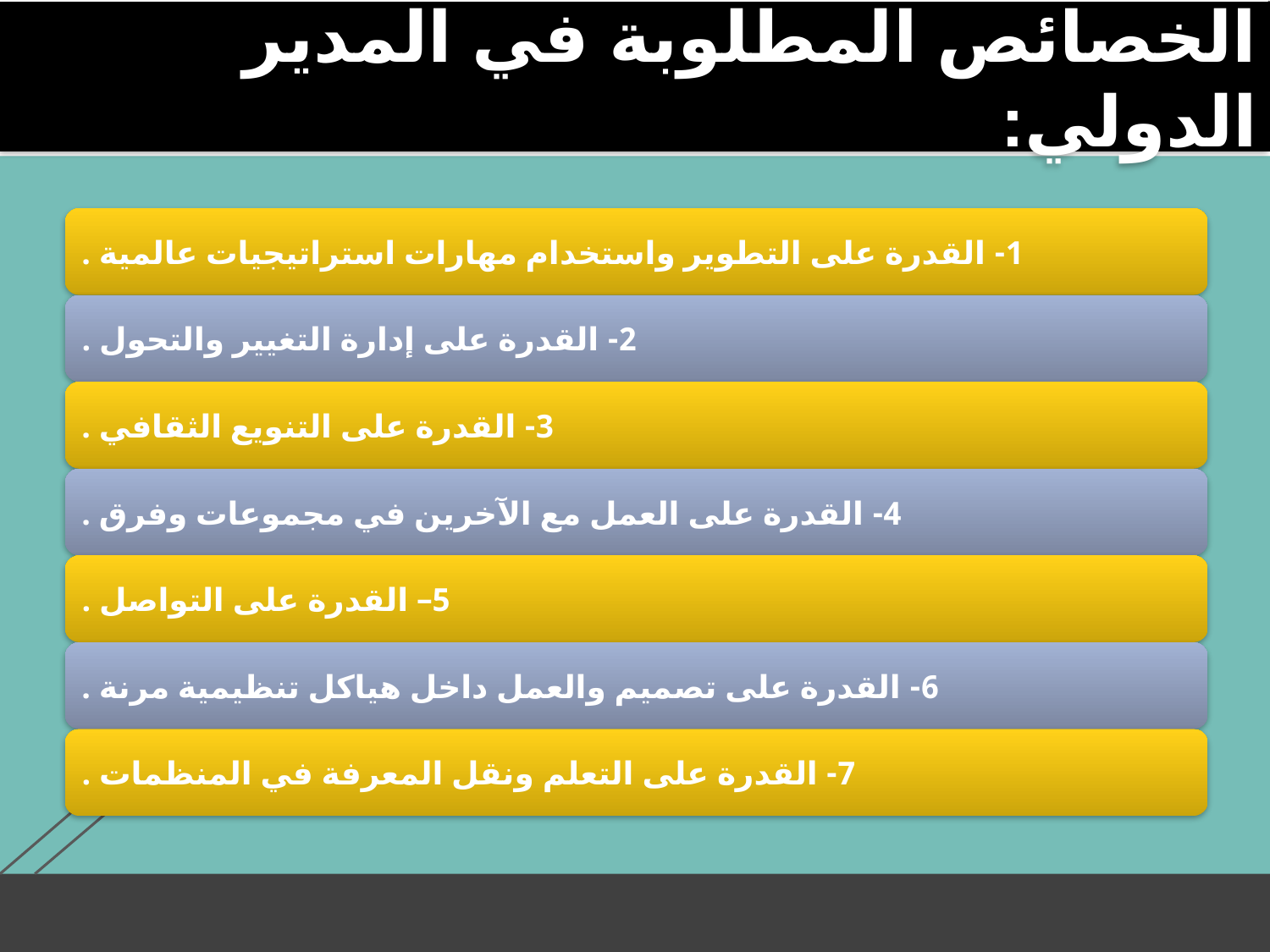

# الخصائص المطلوبة في المدير الدولي:
1- القدرة على التطوير واستخدام مهارات استراتيجيات عالمية .
2- القدرة على إدارة التغيير والتحول .
3- القدرة على التنويع الثقافي .
6- القدرة على تصميم والعمل داخل هياكل تنظيمية مرنة .
7- القدرة على التعلم ونقل المعرفة في المنظمات .